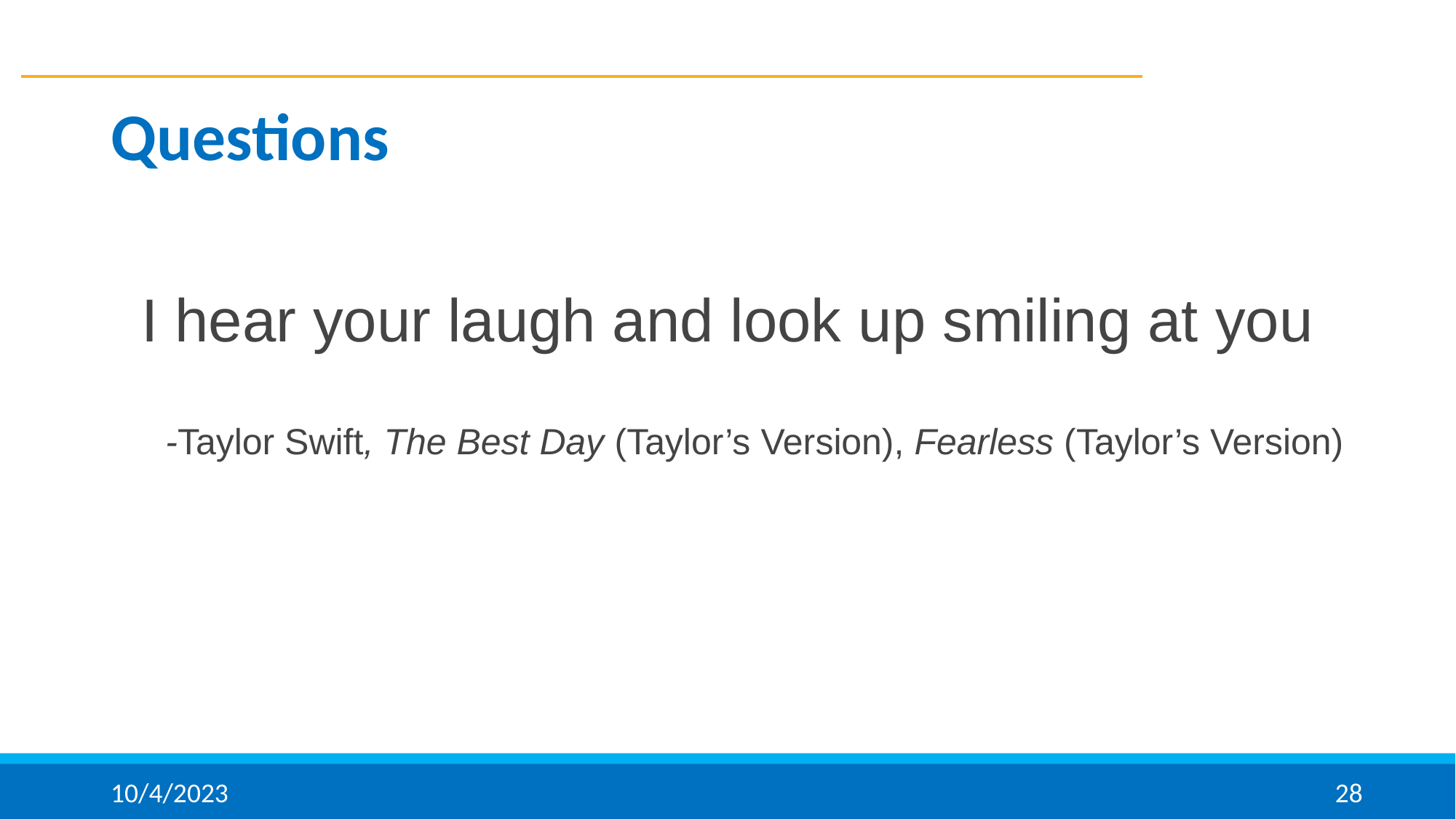

# Questions

I hear your laugh and look up smiling at you

-Taylor Swift, The Best Day (Taylor’s Version), Fearless (Taylor’s Version)